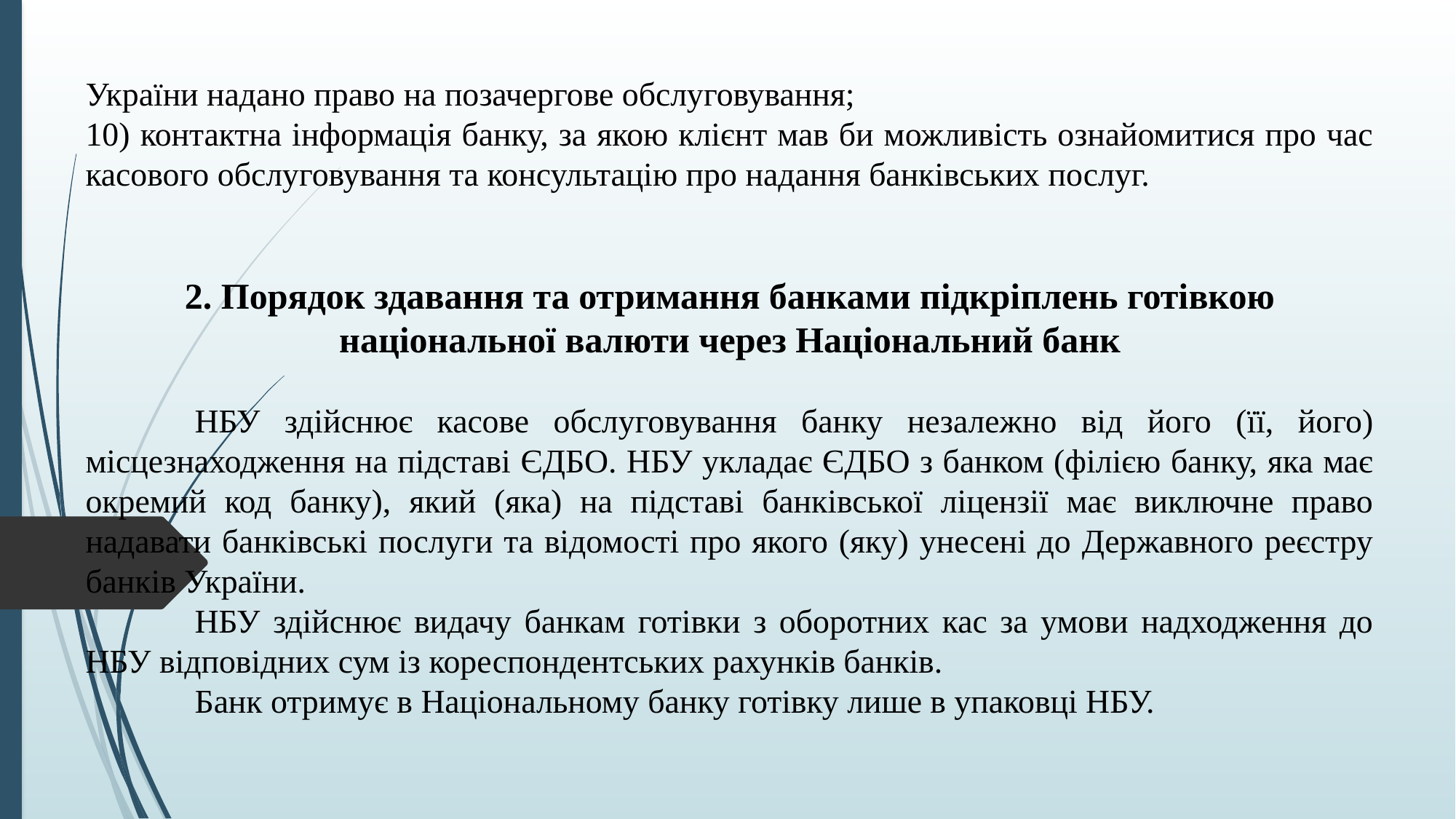

України надано право на позачергове обслуговування;
10) контактна інформація банку, за якою клієнт мав би можливість ознайомитися про час касового обслуговування та консультацію про надання банківських послуг.

2. Порядок здавання та отримання банками підкріплень готівкою національної валюти через Національний банк

	НБУ здійснює касове обслуговування банку незалежно від його (її, його) місцезнаходження на підставі ЄДБО. НБУ укладає ЄДБО з банком (філією банку, яка має окремий код банку), який (яка) на підставі банківської ліцензії має виключне право надавати банківські послуги та відомості про якого (яку) унесені до Державного реєстру банків України.
	НБУ здійснює видачу банкам готівки з оборотних кас за умови надходження до НБУ відповідних сум із кореспондентських рахунків банків.
	Банк отримує в Національному банку готівку лише в упаковці НБУ.